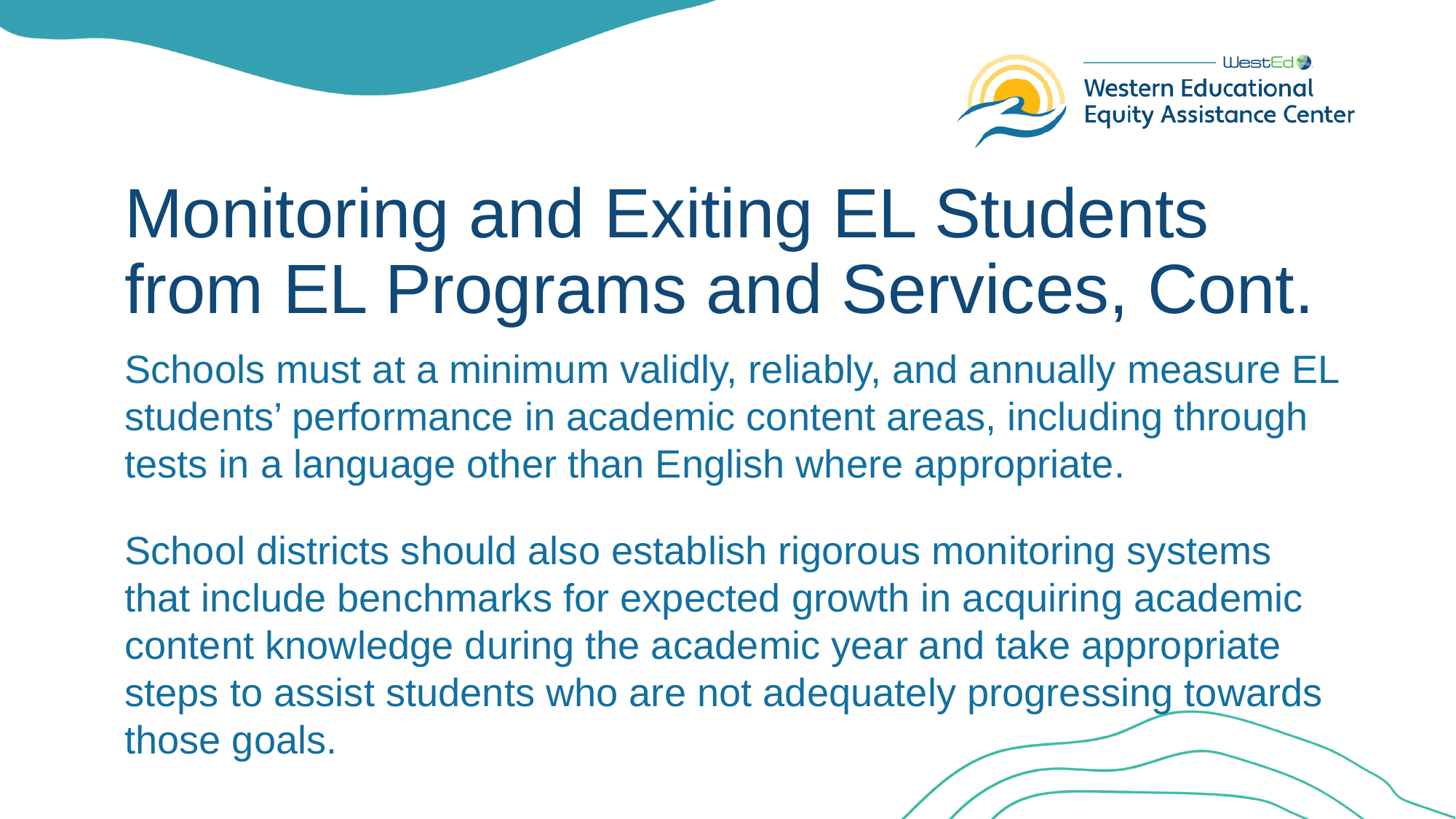

# Monitoring and Exiting EL Students from EL Programs and Services, Cont.
Schools must at a minimum validly, reliably, and annually measure EL students’ performance in academic content areas, including through tests in a language other than English where appropriate.
School districts should also establish rigorous monitoring systems that include benchmarks for expected growth in acquiring academic content knowledge during the academic year and take appropriate steps to assist students who are not adequately progressing towards those goals.